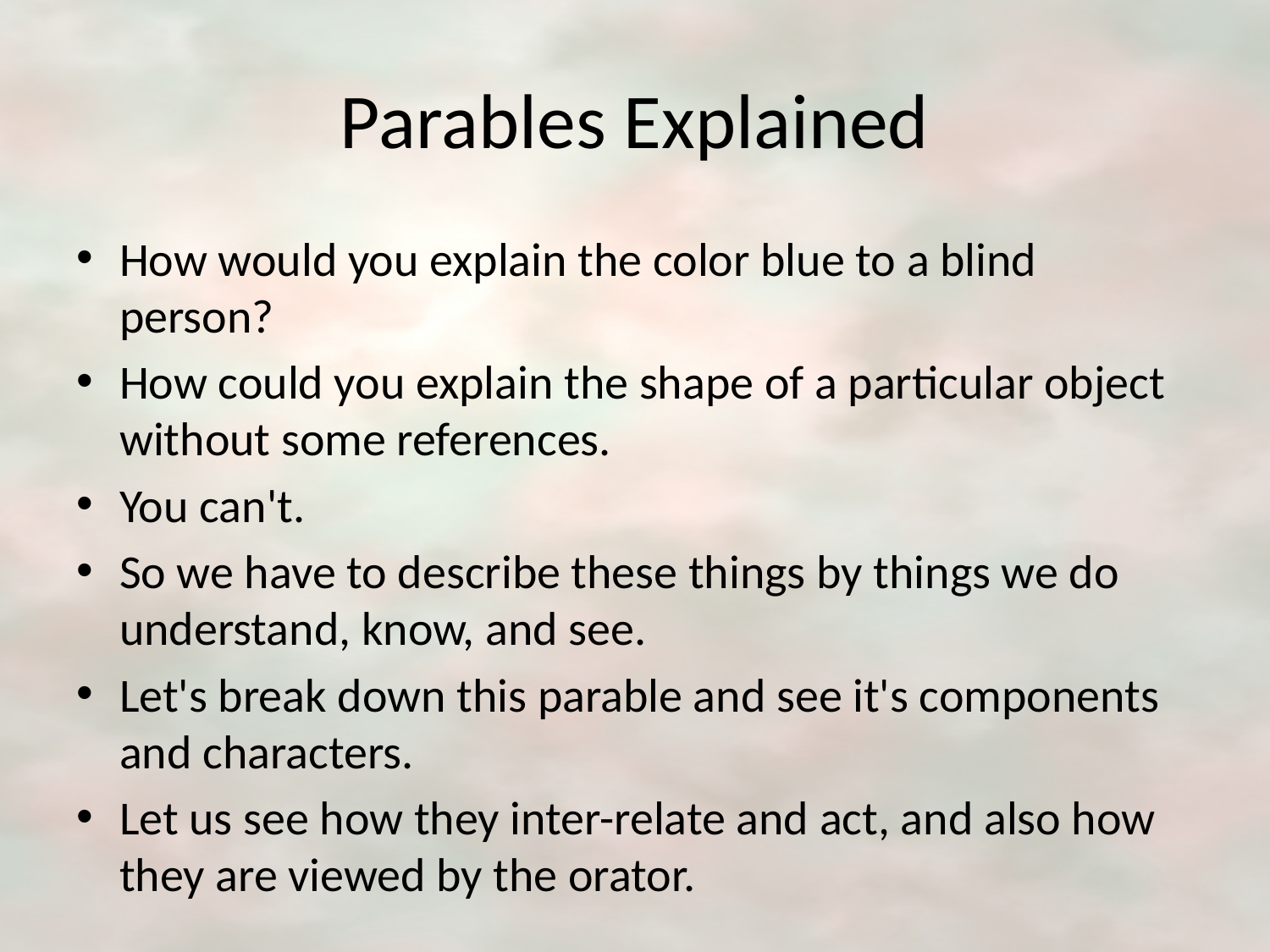

# Parables Explained
How would you explain the color blue to a blind person?
How could you explain the shape of a particular object without some references.
You can't.
So we have to describe these things by things we do understand, know, and see.
Let's break down this parable and see it's components and characters.
Let us see how they inter-relate and act, and also how they are viewed by the orator.